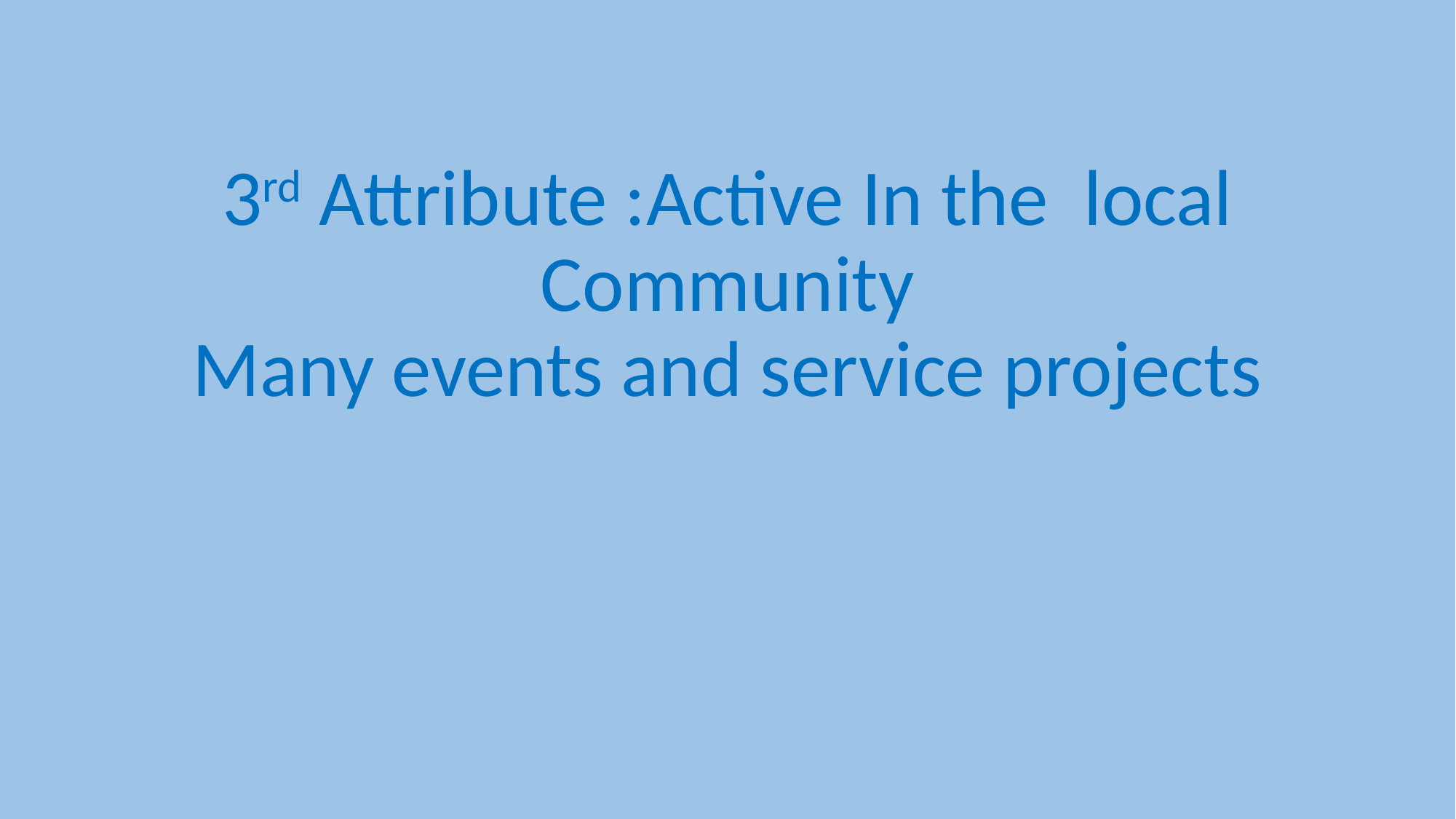

# 3rd Attribute :Active In the  local Community Many events and service projects